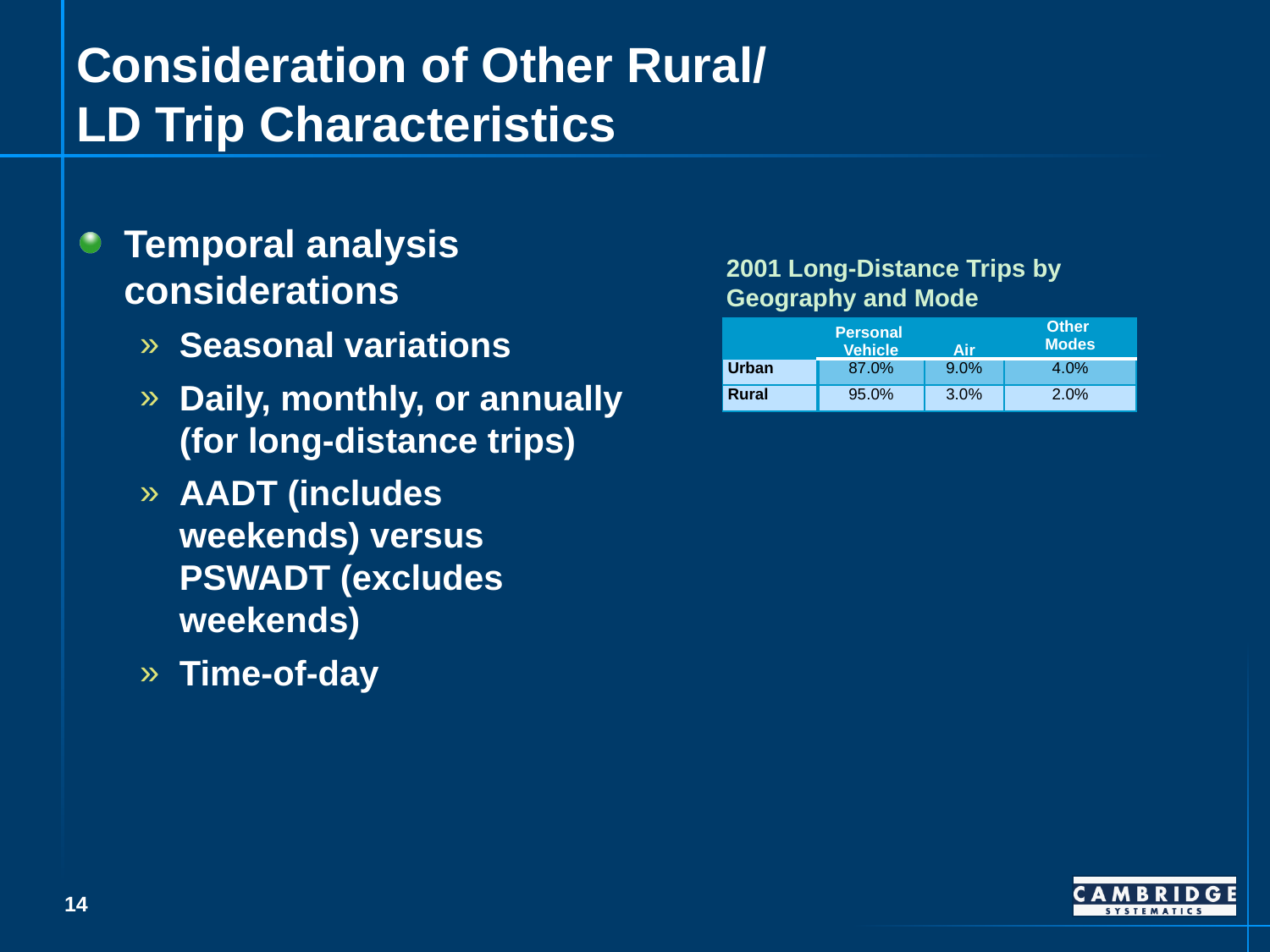

# Consideration of Other Rural/ LD Trip Characteristics
Temporal analysis considerations
Seasonal variations
Daily, monthly, or annually (for long-distance trips)
AADT (includes weekends) versus PSWADT (excludes weekends)
Time-of-day

2001 Long-Distance Trips by Geography and Mode
|  | Personal Vehicle | Air | Other Modes |
| --- | --- | --- | --- |
| Urban | 87.0% | 9.0% | 4.0% |
| Rural | 95.0% | 3.0% | 2.0% |
14